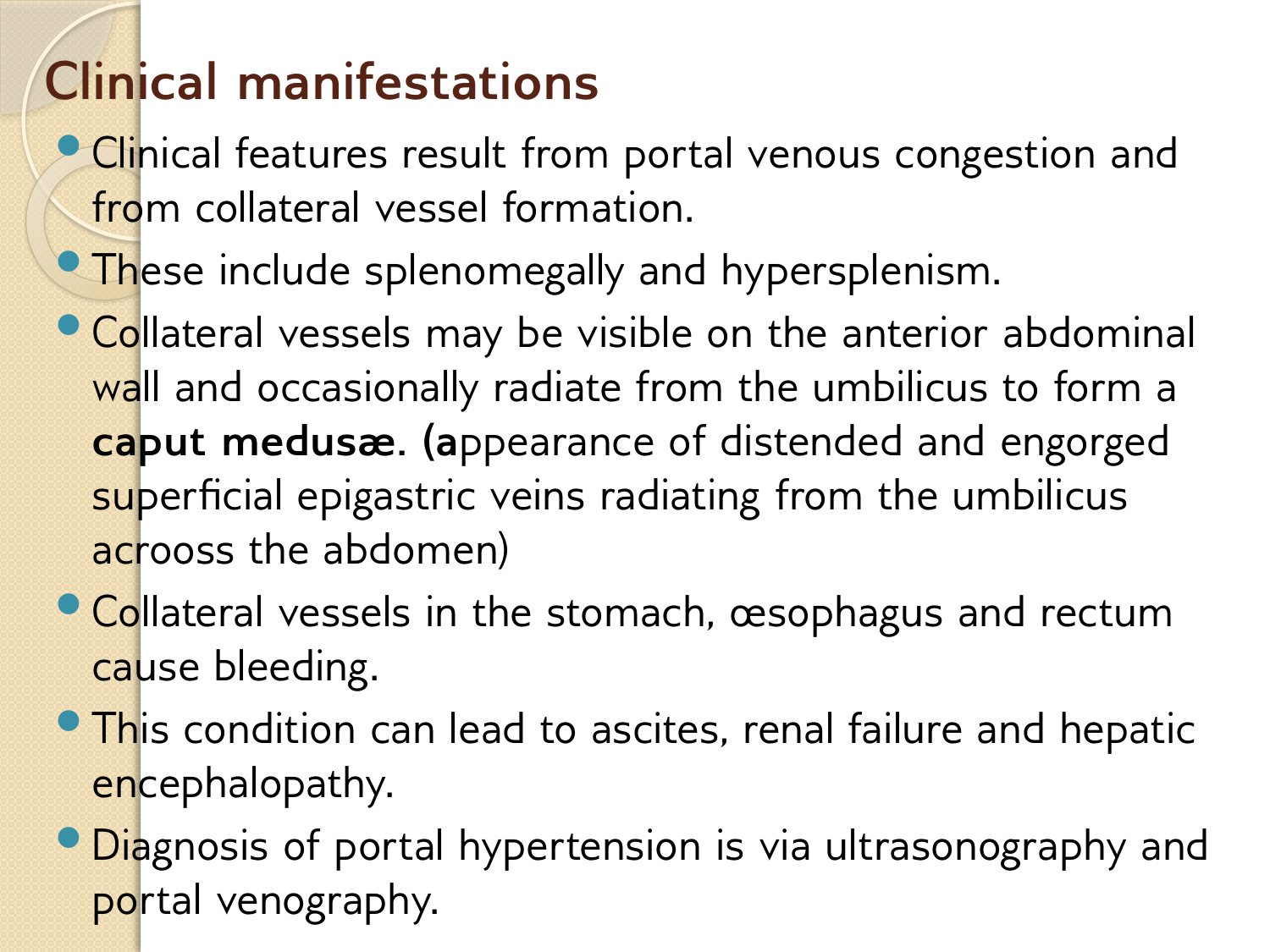

# Clinical manifestations
Clinical features result from portal venous congestion and from collateral vessel formation.
These include splenomegally and hypersplenism.
Collateral vessels may be visible on the anterior abdominal wall and occasionally radiate from the umbilicus to form a caput medusae. (appearance of distended and engorged superficial epigastric veins radiating from the umbilicus acrooss the abdomen)
Collateral vessels in the stomach, oesophagus and rectum cause bleeding.
This condition can lead to ascites, renal failure and hepatic encephalopathy.
Diagnosis of portal hypertension is via ultrasonography and portal venography.